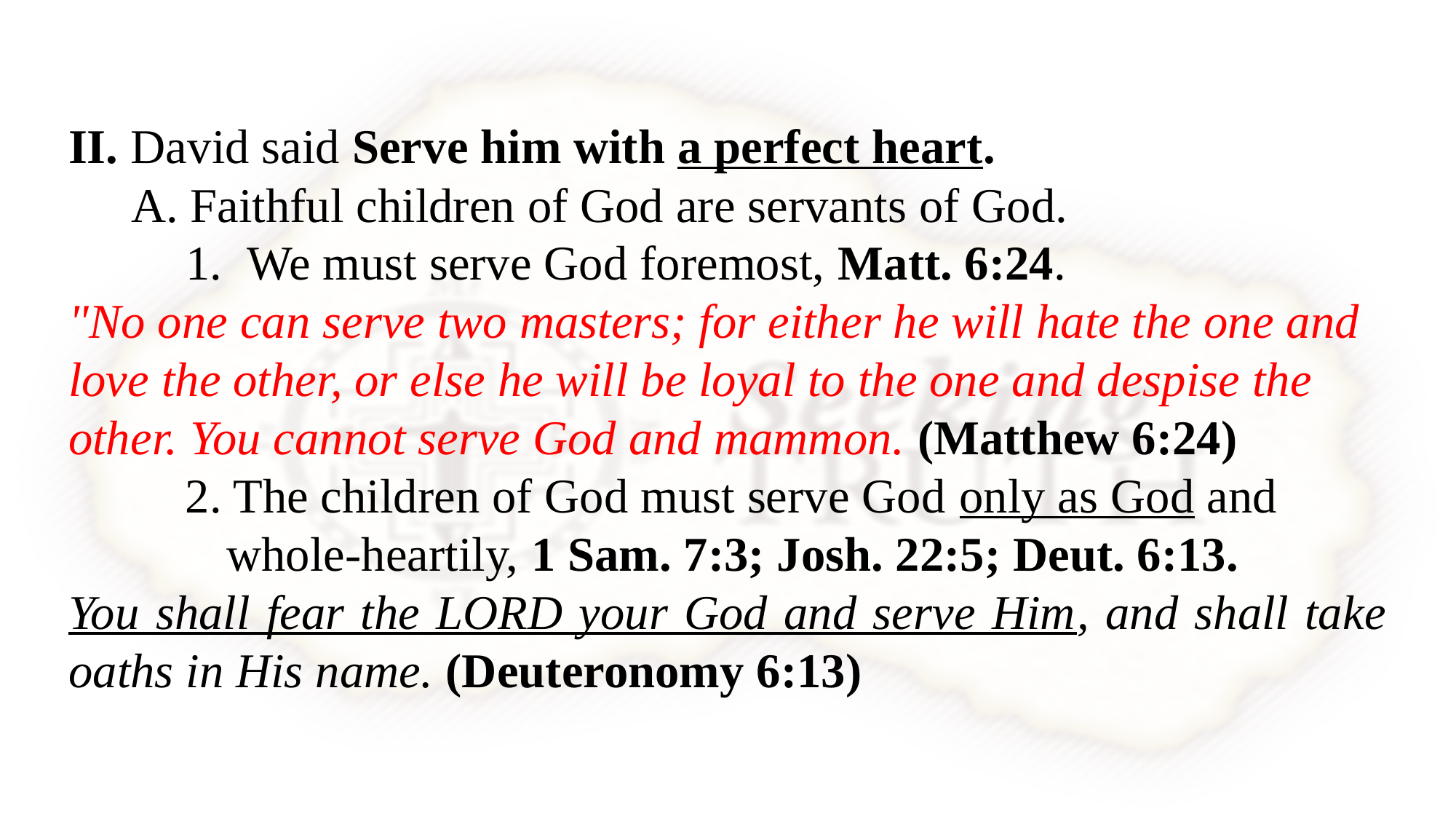

II. David said Serve him with a perfect heart.
A. Faithful children of God are servants of God.
We must serve God foremost, Matt. 6:24.
"No one can serve two masters; for either he will hate the one and love the other, or else he will be loyal to the one and despise the other. You cannot serve God and mammon. (Matthew 6:24)
2. The children of God must serve God only as God and whole-heartily, 1 Sam. 7:3; Josh. 22:5; Deut. 6:13.
You shall fear the LORD your God and serve Him, and shall take oaths in His name. (Deuteronomy 6:13)